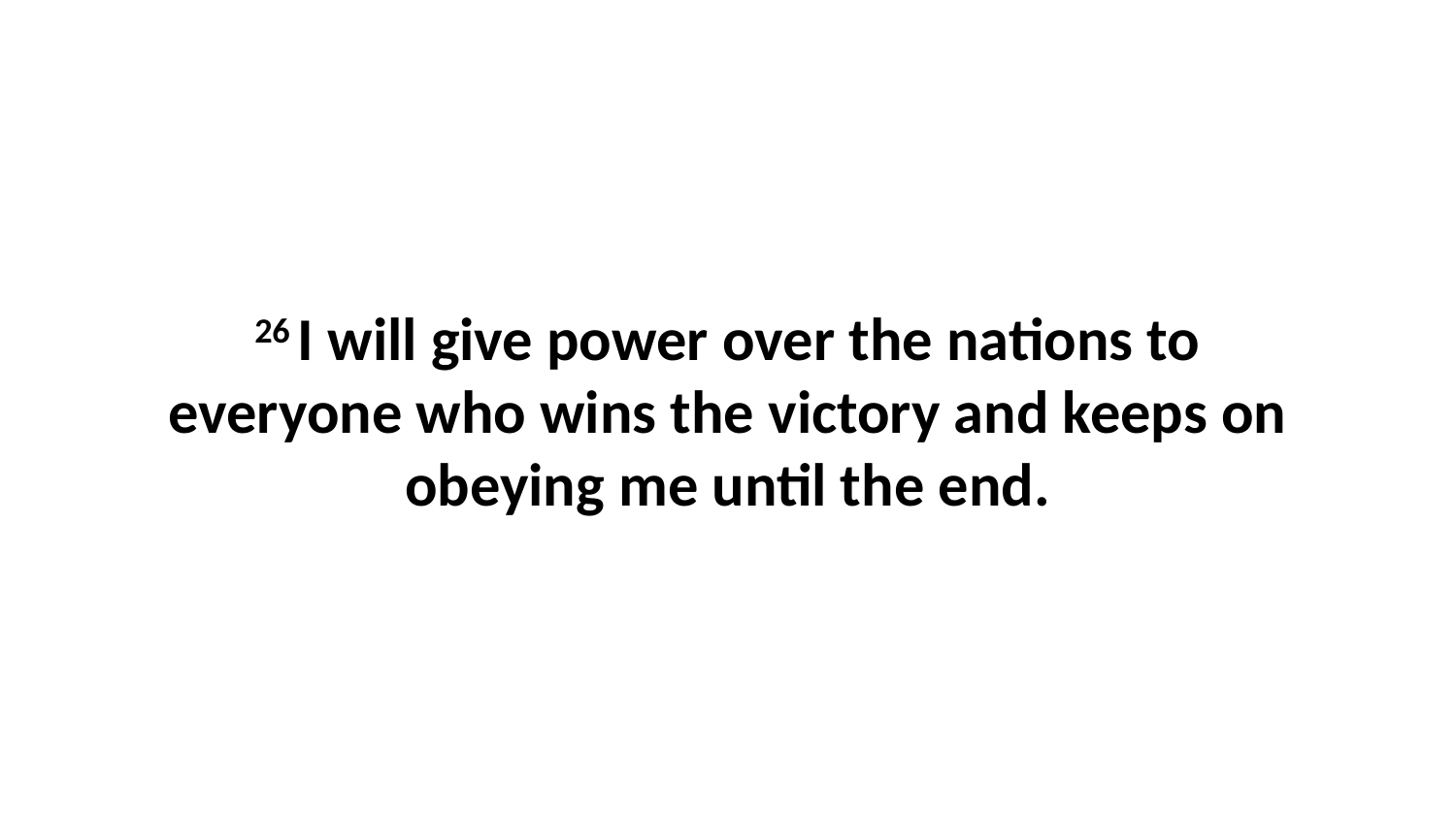

26 I will give power over the nations to everyone who wins the victory and keeps on obeying me until the end.